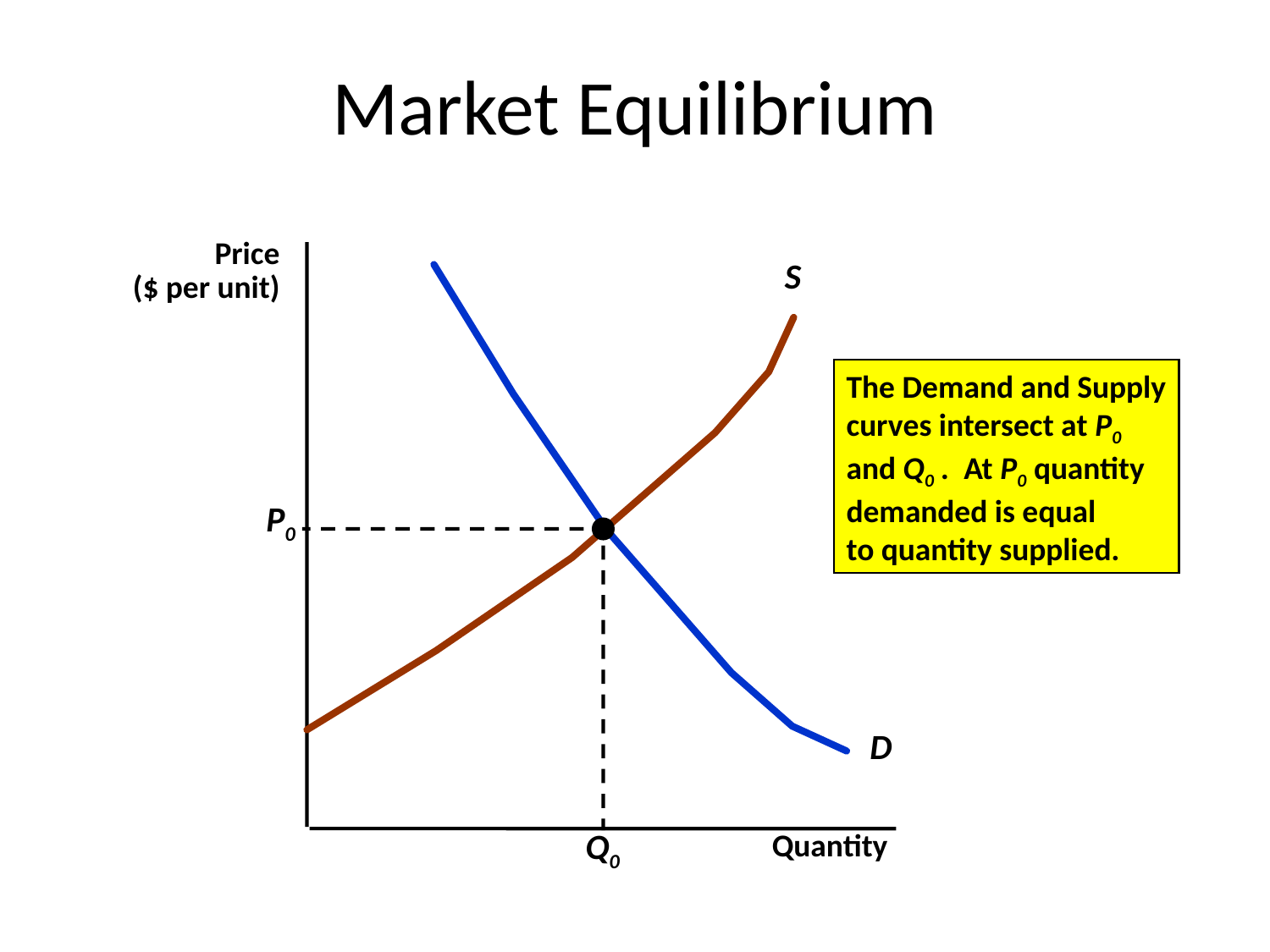

# Market Equilibrium
Price
($ per unit)

S

D
The Demand and Supply
curves intersect at P0
and Q0 .  At P0 quantity
demanded is equal
to quantity supplied.
P0

Q0
Quantity